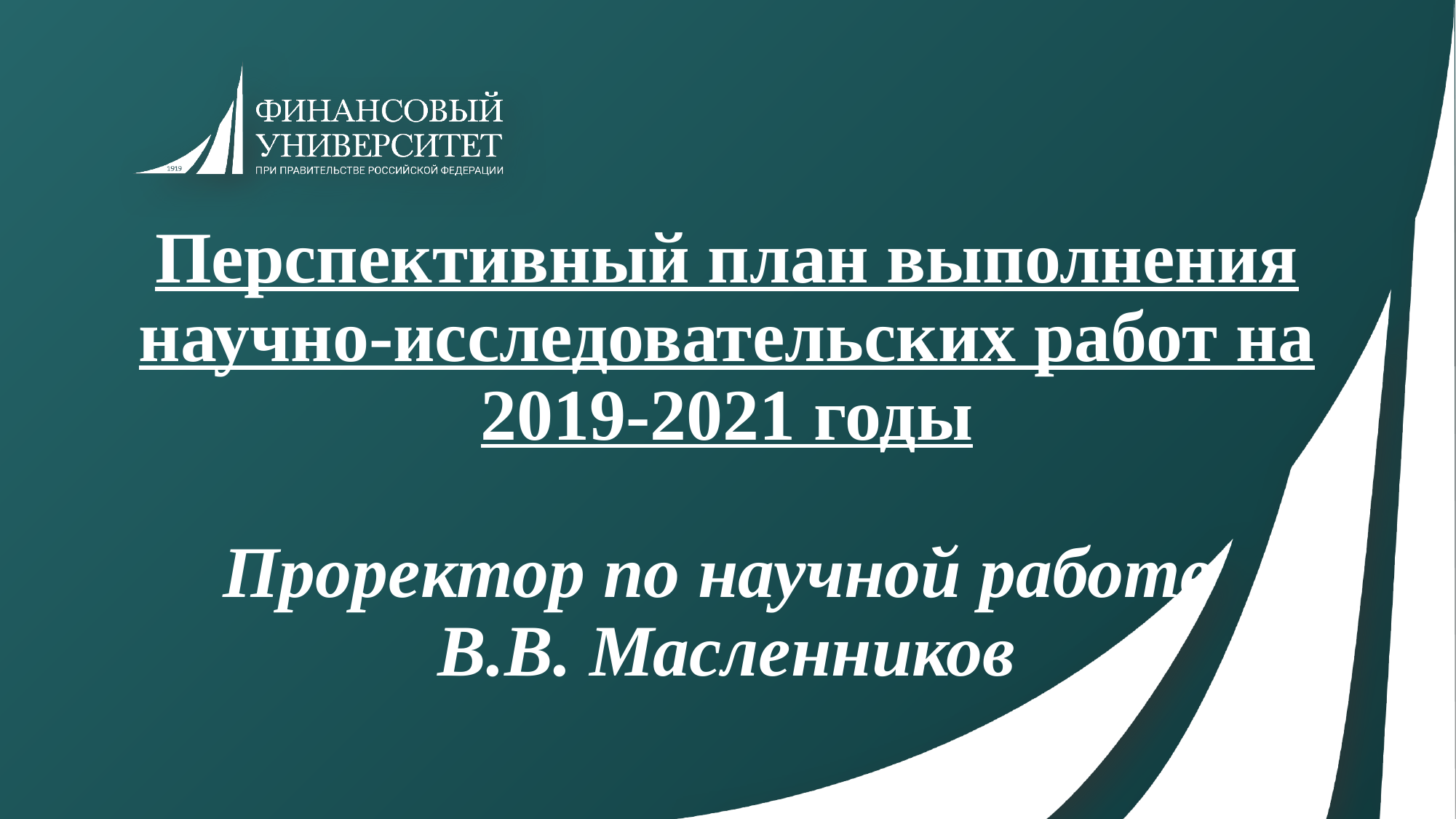

# Перспективный план выполнения научно-исследовательских работ на 2019-2021 годы Проректор по научной работе В.В. Масленников